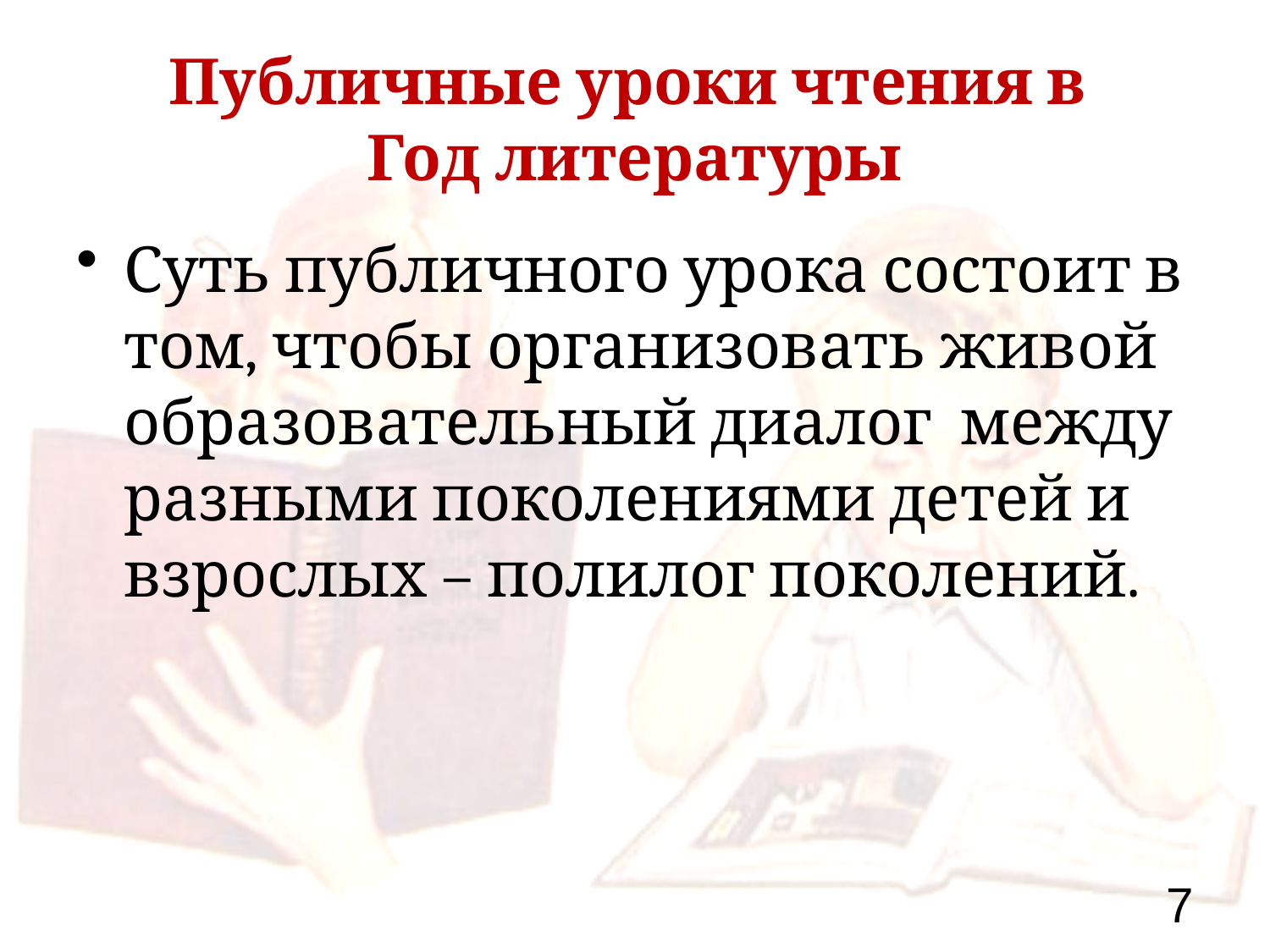

# Публичные уроки чтения в Год литературы
Суть публичного урока состоит в том, чтобы организовать живой образовательный диалог  между разными поколениями детей и взрослых – полилог поколений.
7